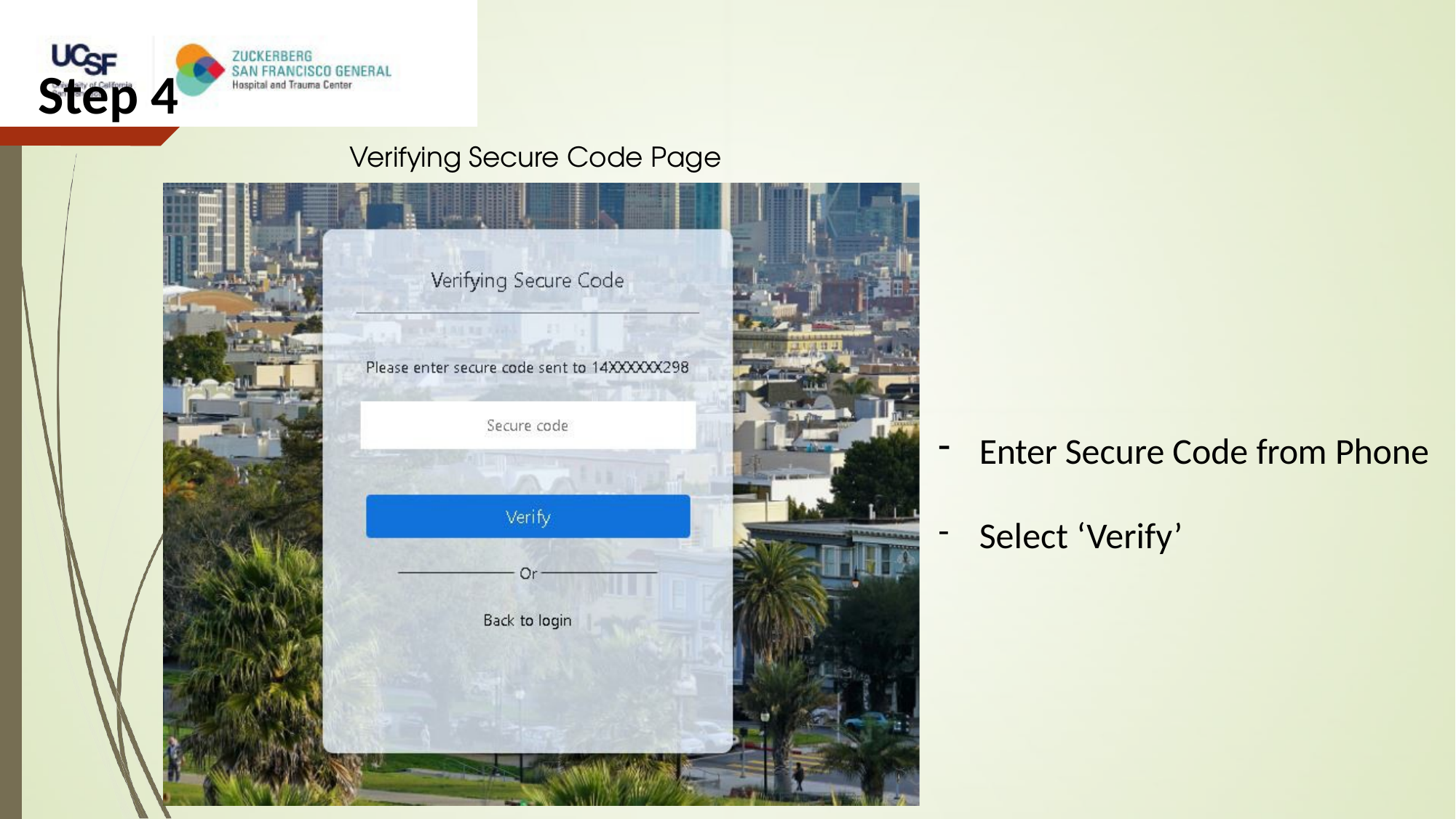

# Step 4
Verifying Secure Code Page

Enter Secure Code from Phone

Select ‘Verify’